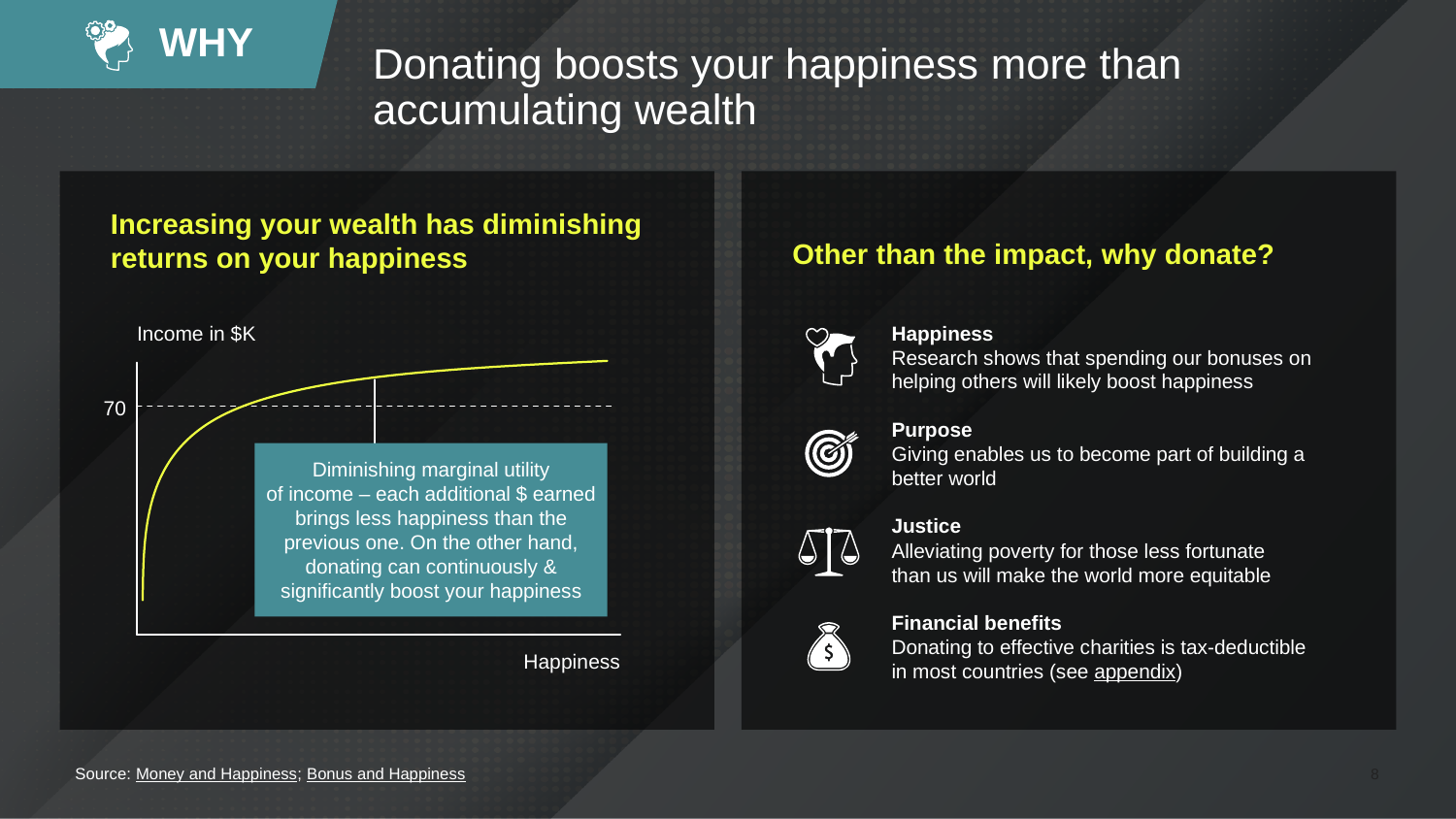

# WHY
Donating boosts your happiness more than accumulating wealth

Increasing your wealth has diminishing returns on your happiness
Other than the impact, why donate?
Happiness
Research shows that spending our bonuses on helping others will likely boost happiness

Income in $K

70
Diminishing marginal utility
of income – each additional $ earned brings less happiness than the previous one. On the other hand, donating can continuously & significantly boost your happiness
Happiness
Purpose
Giving enables us to become part of building a
better world

Justice
Alleviating poverty for those less fortunate
than us will make the world more equitable

Financial benefits
Donating to effective charities is tax-deductible
in most countries (see appendix)

Source: Money and Happiness; Bonus and Happiness